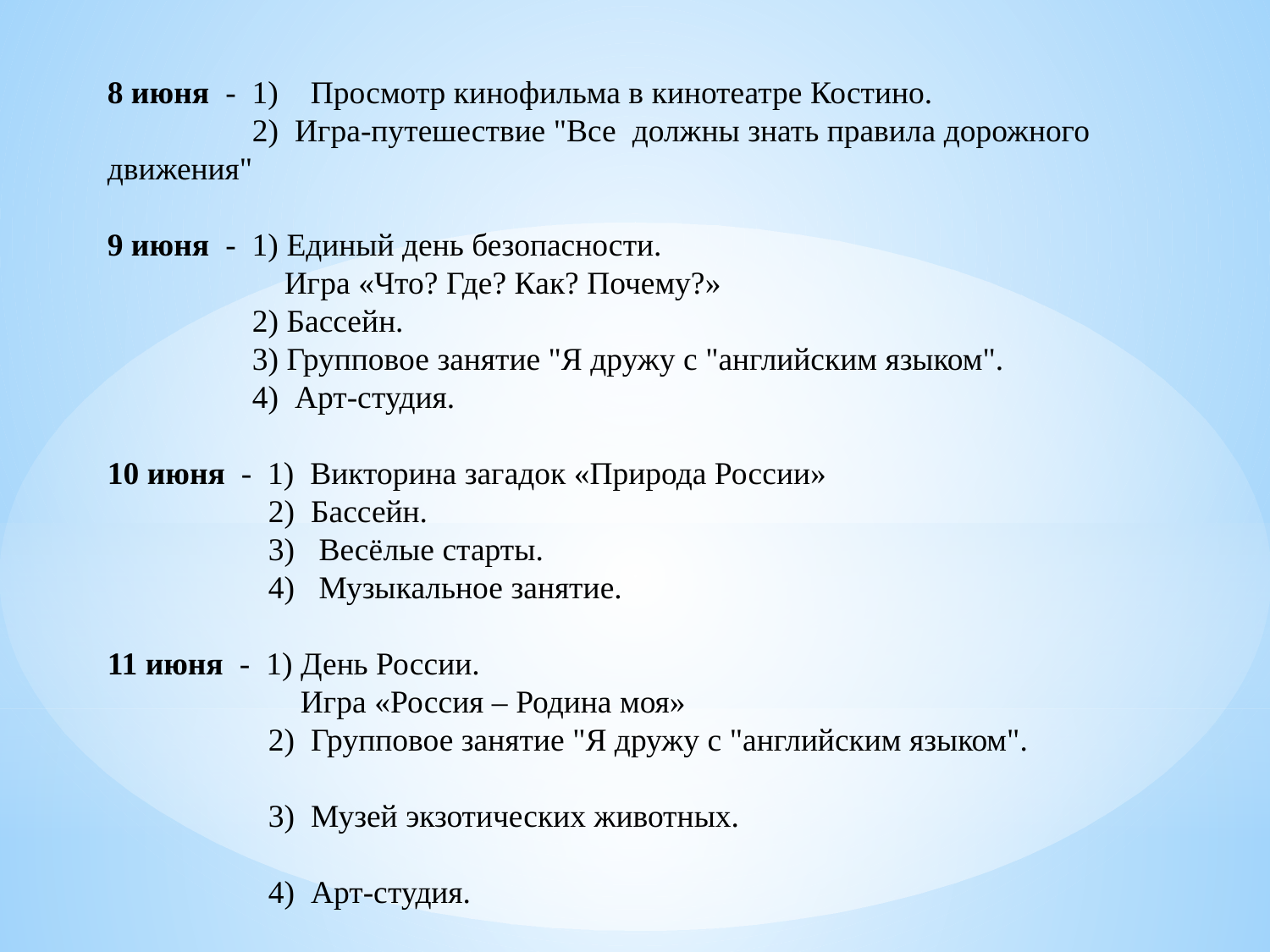

8 июня  -  1)    Просмотр кинофильма в кинотеатре Костино.
                  2)  Игра-путешествие "Все  должны знать правила дорожного             движения"

9 июня  -  1) Единый день безопасности.
                      Игра «Что? Где? Как? Почему?»
                  2) Бассейн.
                  3) Групповое занятие "Я дружу с "английским языком".
                  4)  Арт-студия.

10 июня  -  1)  Викторина загадок «Природа России»
                    2)  Бассейн.
                    3)   Весёлые старты.
                    4)   Музыкальное занятие.

11 июня  -  1) День России.
                        Игра «Россия – Родина моя»
                    2)  Групповое занятие "Я дружу с "английским языком".
                    3)  Музей экзотических животных.
                    4)  Арт-студия.